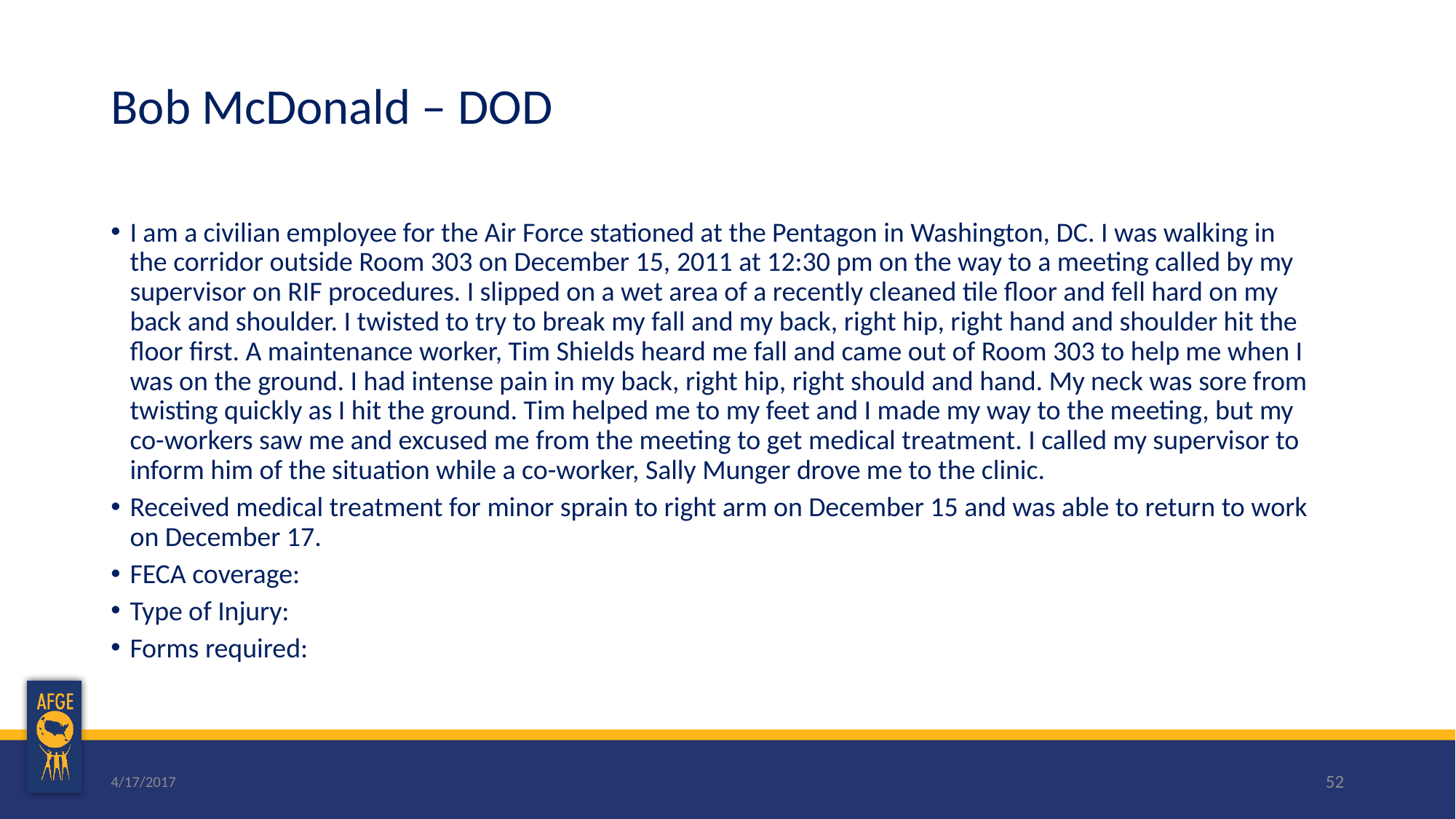

# Bob McDonald – DOD
I am a civilian employee for the Air Force stationed at the Pentagon in Washington, DC. I was walking in the corridor outside Room 303 on December 15, 2011 at 12:30 pm on the way to a meeting called by my supervisor on RIF procedures. I slipped on a wet area of a recently cleaned tile floor and fell hard on my back and shoulder. I twisted to try to break my fall and my back, right hip, right hand and shoulder hit the floor first. A maintenance worker, Tim Shields heard me fall and came out of Room 303 to help me when I was on the ground. I had intense pain in my back, right hip, right should and hand. My neck was sore from twisting quickly as I hit the ground. Tim helped me to my feet and I made my way to the meeting, but my co-workers saw me and excused me from the meeting to get medical treatment. I called my supervisor to inform him of the situation while a co-worker, Sally Munger drove me to the clinic.
Received medical treatment for minor sprain to right arm on December 15 and was able to return to work on December 17.
FECA coverage:
Type of Injury:
Forms required:
4/17/2017

52